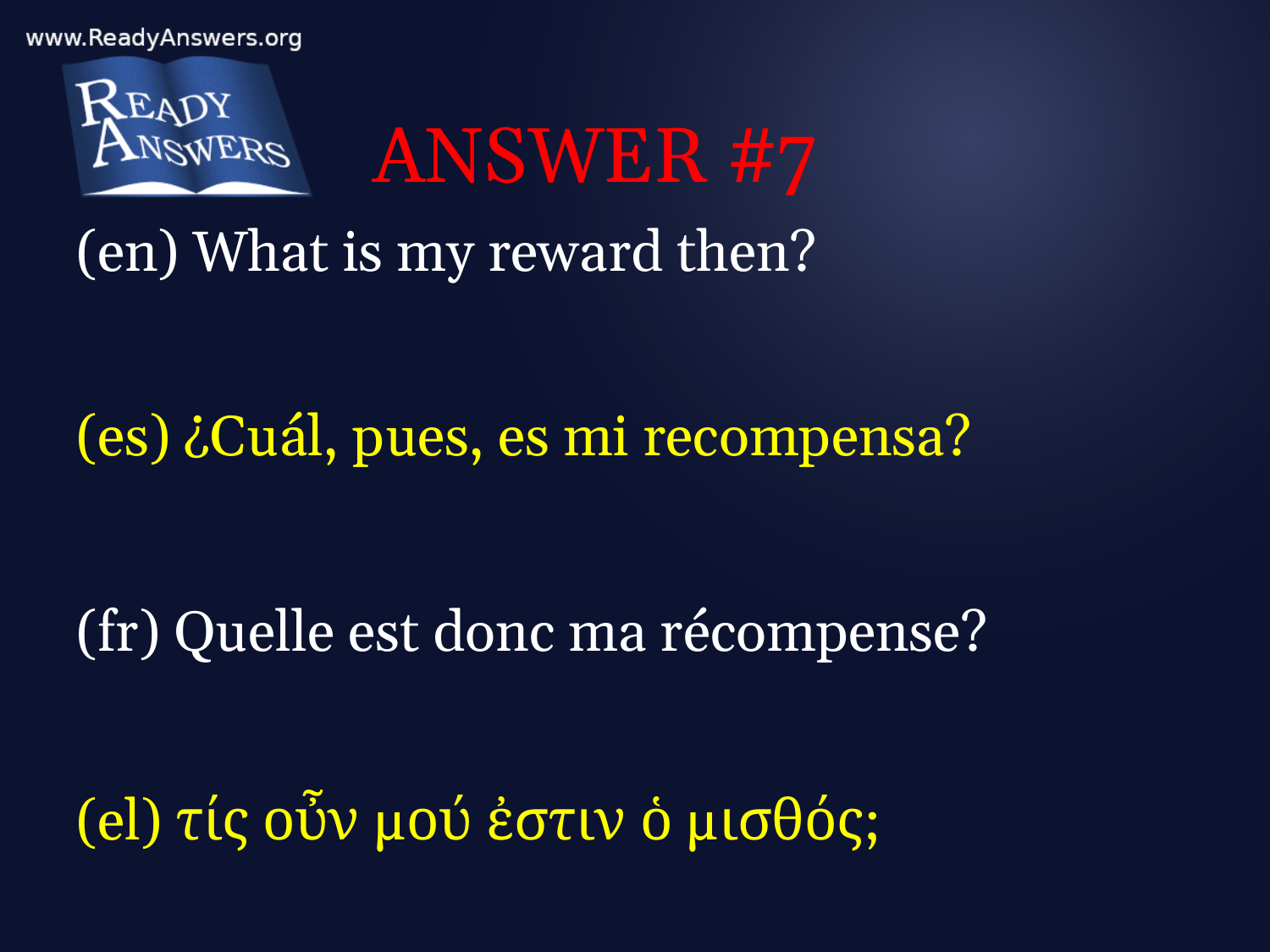

# ANSWER #7
(en) What is my reward then?
(es) ¿Cuál, pues, es mi recompensa?
(fr) Quelle est donc ma récompense?
(el) τίς οὖν μού ἐστιν ὁ μισθός;